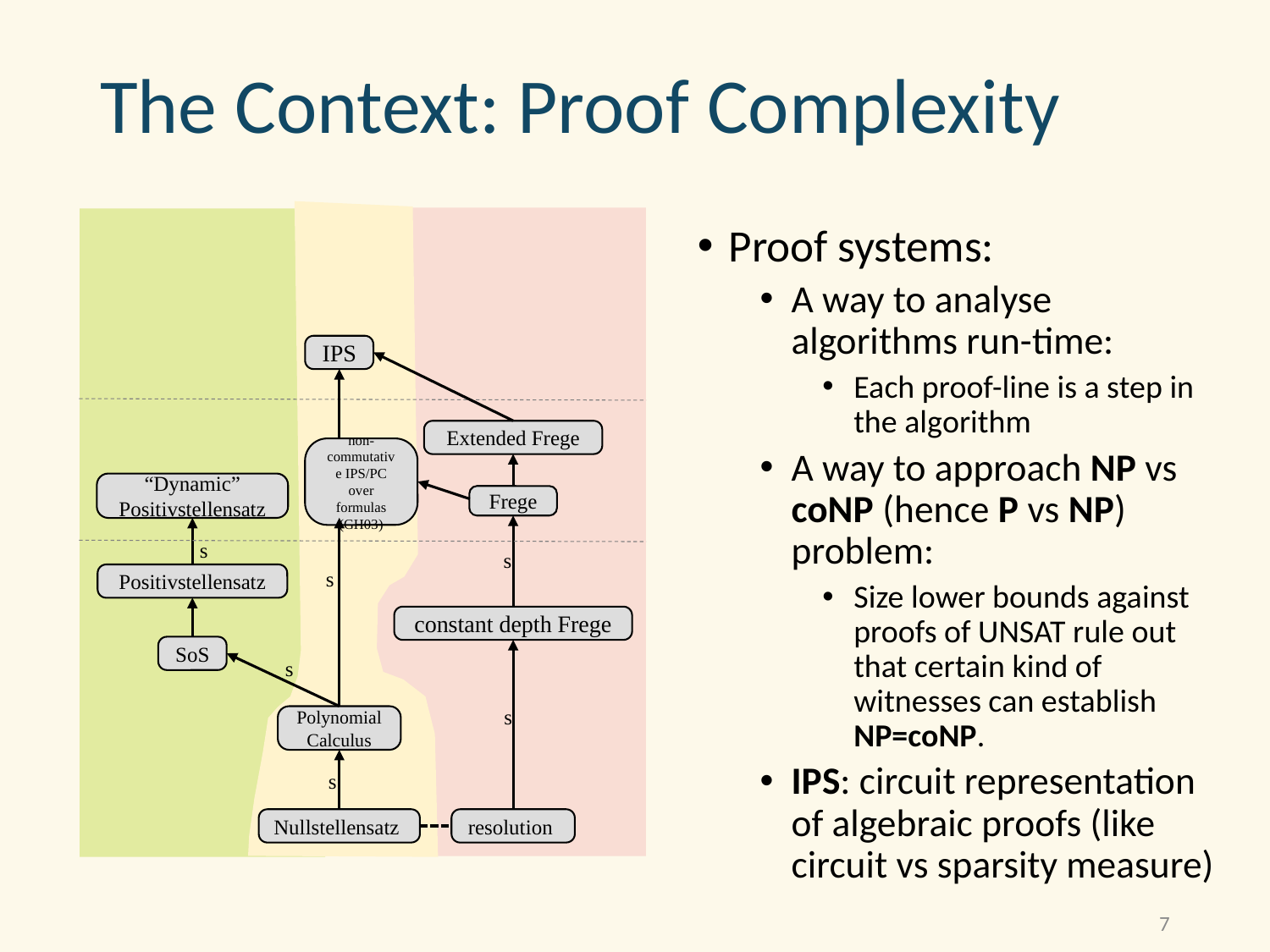

# The Context: Proof Complexity

Proof systems:
A way to analyse algorithms run-time:
Each proof-line is a step in the algorithm
A way to approach NP vs coNP (hence P vs NP) problem:
Size lower bounds against proofs of UNSAT rule out that certain kind of witnesses can establish NP=coNP.
IPS: circuit representation of algebraic proofs (like circuit vs sparsity measure)
IPS
Extended Frege
non-commutative IPS/PC over formulas (GH03)
“Dynamic” Positivstellensatz
Frege
s
s
s
Positivstellensatz
constant depth Frege
SoS
s
s
Polynomial Calculus
s
resolution
Nullstellensatz
7